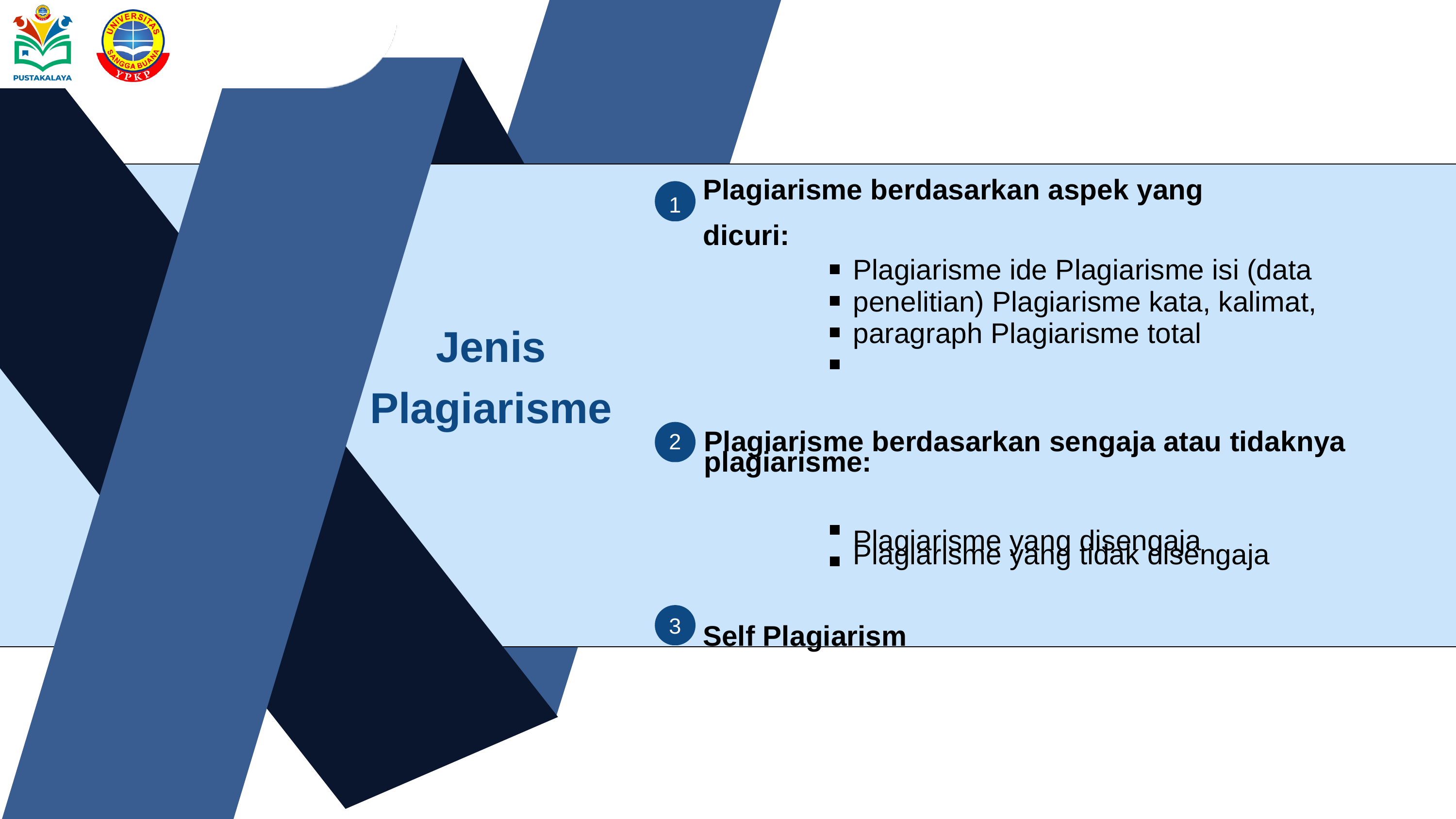

Plagiarisme berdasarkan aspek yang dicuri:

1
Plagiarisme ide Plagiarisme isi (data penelitian) Plagiarisme kata, kalimat, paragraph Plagiarisme total

Jenis Plagiarisme

Plagiarisme berdasarkan sengaja atau tidaknya
plagiarisme:

2
Plagiarisme yang disengaja
Plagiarisme yang tidak disengaja

Self Plagiarism

3